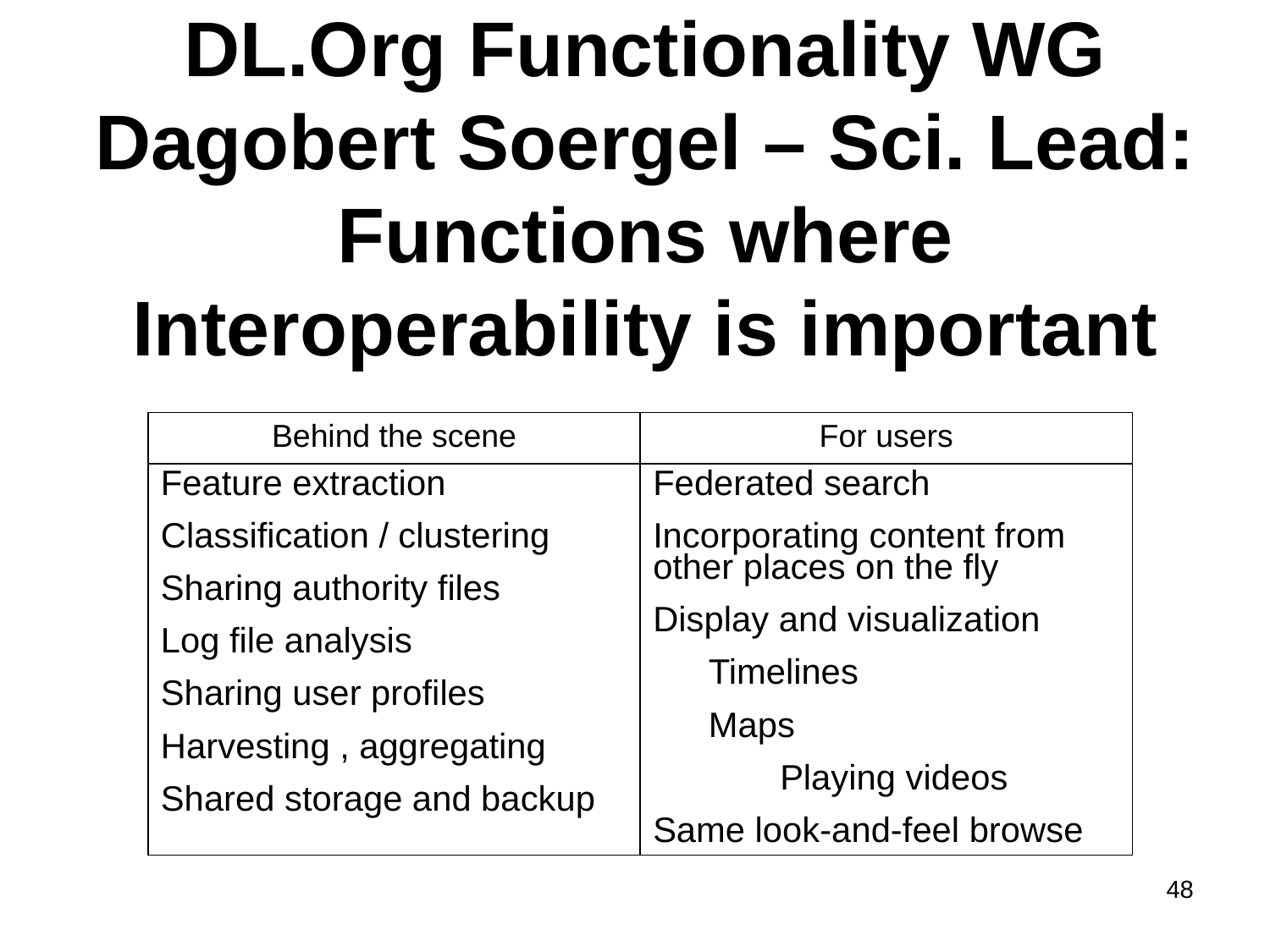

# DL.Org Functionality WG Dagobert Soergel – Sci. Lead: Functions where Interoperability is important
| Behind the scene | For users |
| --- | --- |
| Feature extraction Classification / clustering Sharing authority files Log file analysis Sharing user profiles Harvesting , aggregating Shared storage and backup | Federated search Incorporating content from other places on the fly Display and visualization Timelines Maps Playing videos Same look-and-feel browse |
48